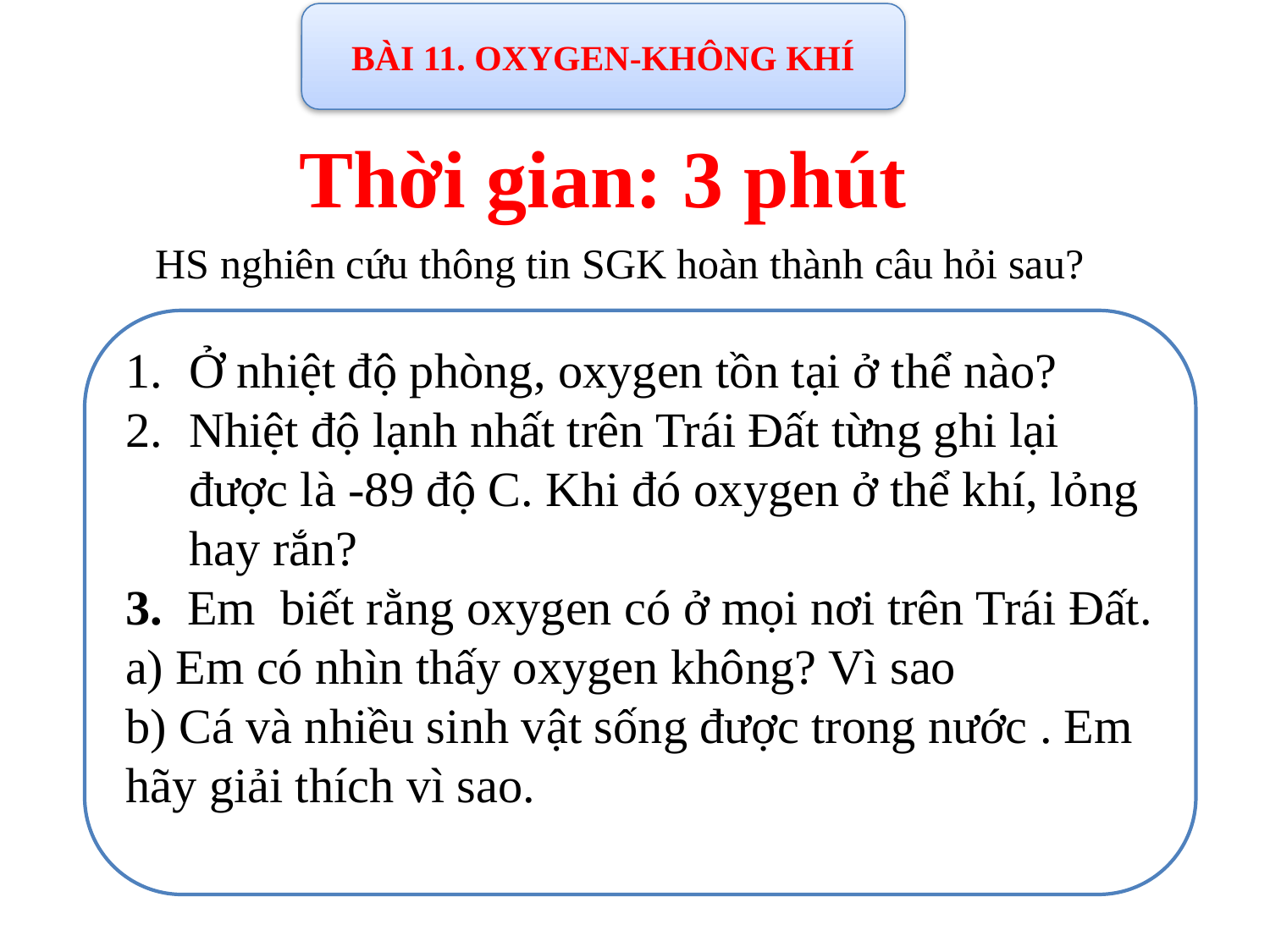

BÀI 11. OXYGEN-KHÔNG KHÍ
Thời gian: 3 phút
HS nghiên cứu thông tin SGK hoàn thành câu hỏi sau?
Ở nhiệt độ phòng, oxygen tồn tại ở thể nào?
Nhiệt độ lạnh nhất trên Trái Đất từng ghi lại được là -89 độ C. Khi đó oxygen ở thể khí, lỏng hay rắn?
3.  Em  biết rằng oxygen có ở mọi nơi trên Trái Đất.
a) Em có nhìn thấy oxygen không? Vì sao
b) Cá và nhiều sinh vật sống được trong nước . Em hãy giải thích vì sao.